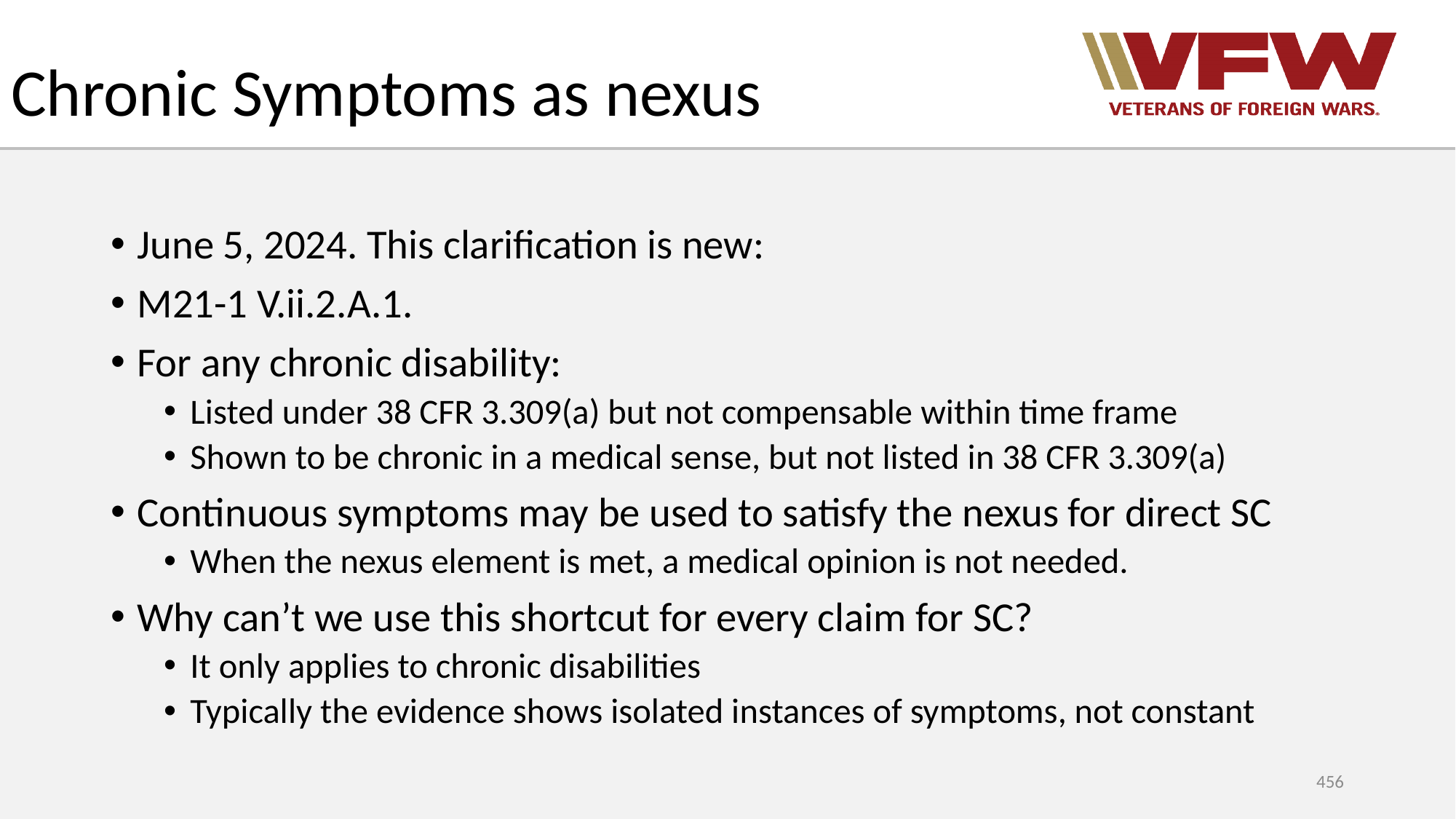

# Chronic Symptoms as nexus
June 5, 2024. This clarification is new:
M21-1 V.ii.2.A.1.
For any chronic disability:
Listed under 38 CFR 3.309(a) but not compensable within time frame
Shown to be chronic in a medical sense, but not listed in 38 CFR 3.309(a)
Continuous symptoms may be used to satisfy the nexus for direct SC
When the nexus element is met, a medical opinion is not needed.
Why can’t we use this shortcut for every claim for SC?
It only applies to chronic disabilities
Typically the evidence shows isolated instances of symptoms, not constant

456